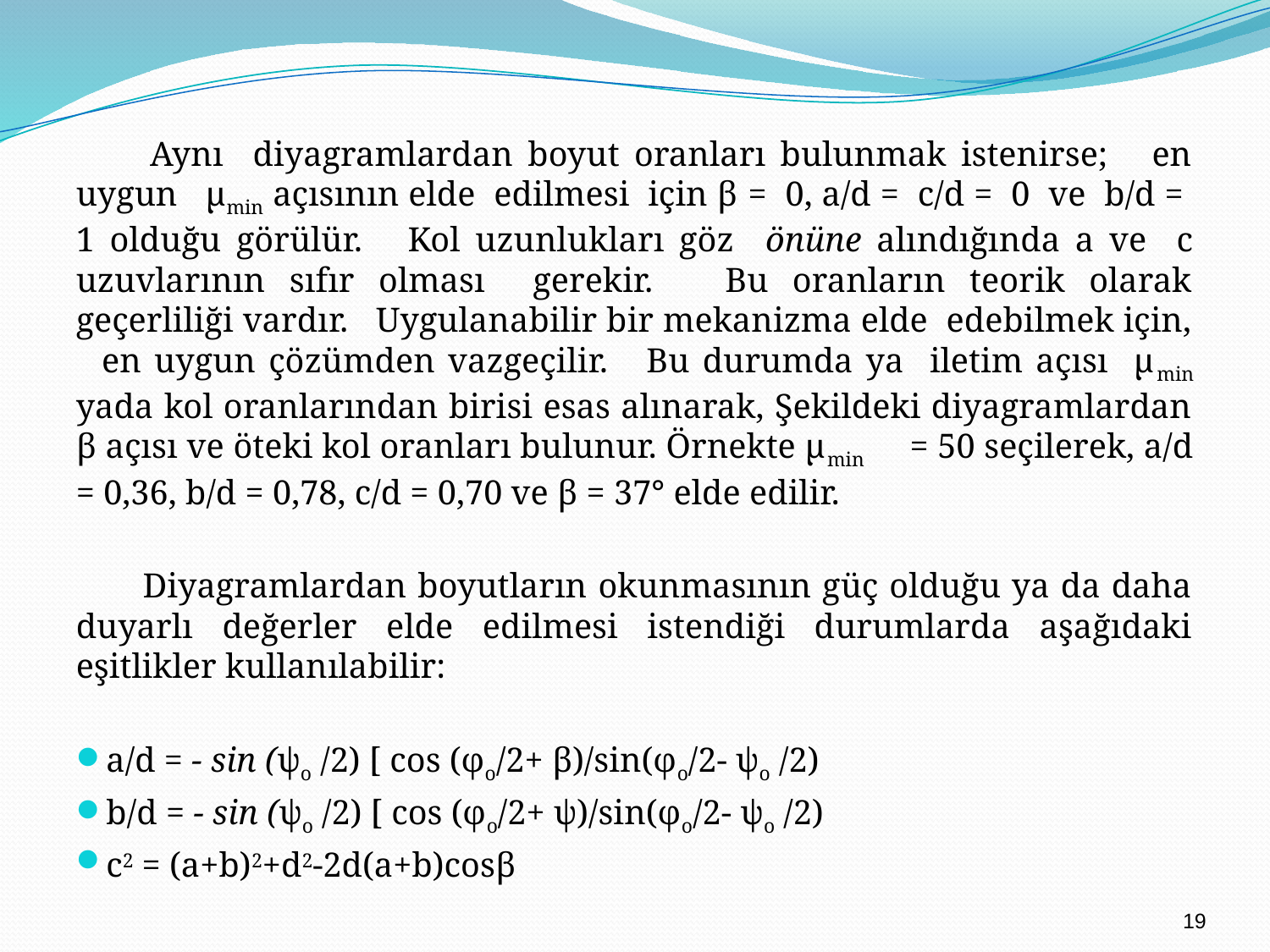

# Aynı  diyagramlardan boyut oranları bulunmak istenirse;   en uygun   μmin açısının elde  edilmesi  için β =  0, a/d =  c/d =  0  ve  b/d =  1 olduğu görülür.   Kol uzunlukları göz  önüne alındığında a ve  c uzuvlarının sıfır olması  gerekir.   Bu oranların teorik olarak geçerliliği vardır.   Uygulanabilir bir mekanizma elde  edebilmek için,   en uygun çözümden vazgeçilir.   Bu durumda ya  iletim açısı  μmin yada kol oranlarından birisi esas alınarak, Şekildeki diyagramlardan β açısı ve öteki kol oranları bulunur. Örnekte μmin     = 50 seçilerek, a/d = 0,36, b/d = 0,78, c/d = 0,70 ve β = 37° elde edilir.

      Diyagramlardan boyutların okunmasının güç olduğu ya da daha duyarlı değerler elde edilmesi istendiği durumlarda aşağıdaki eşitlikler kullanılabilir:

a/d = - sin (ψo /2) [ cos (φo/2+ β)/sin(φo/2- ψo /2)
b/d = - sin (ψo /2) [ cos (φo/2+ ψ)/sin(φo/2- ψo /2)
c2 = (a+b)2+d2-2d(a+b)cosβ
19